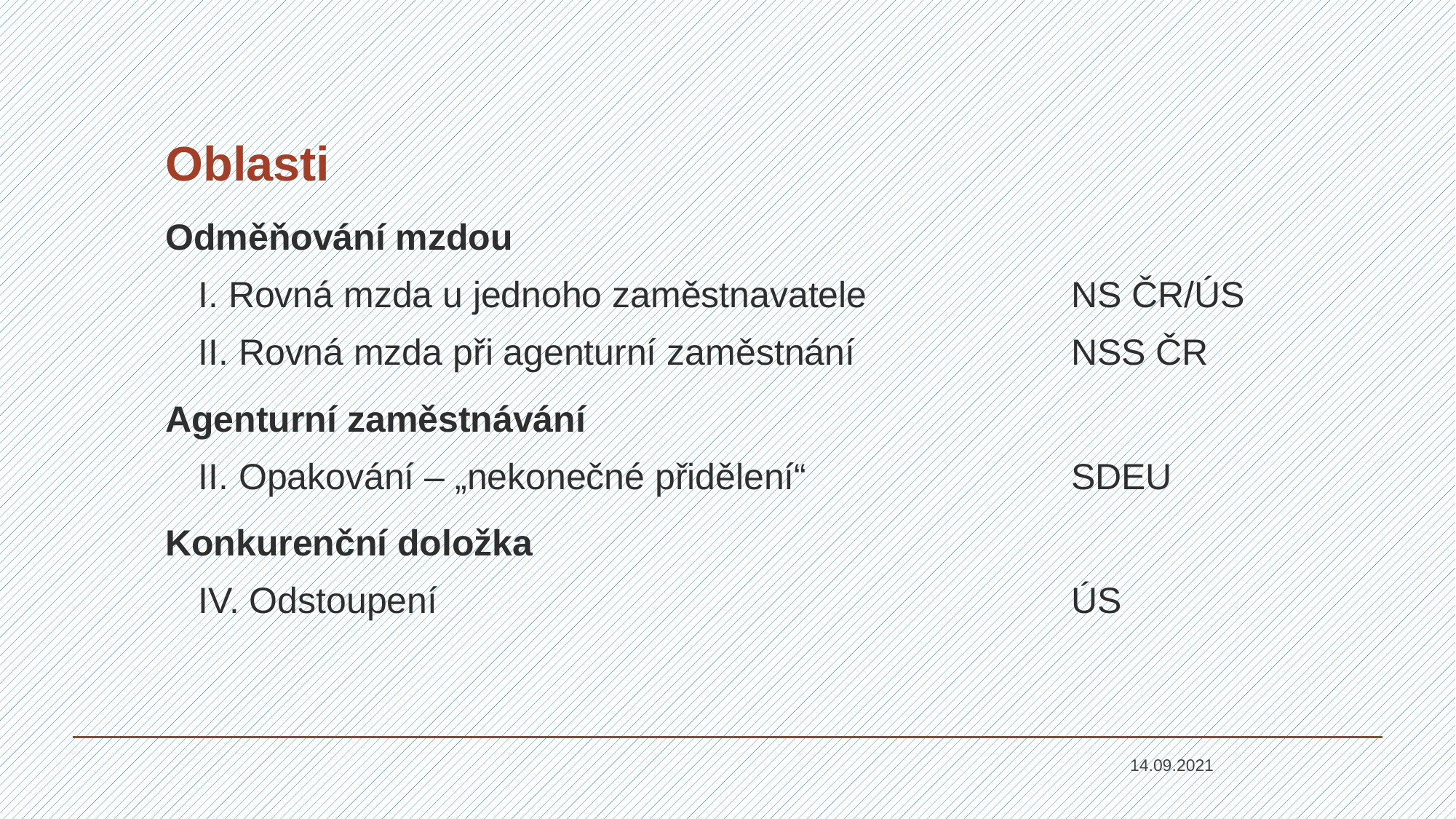

# Oblasti
Odměňování mzdou
I. Rovná mzda u jednoho zaměstnavatele		NS ČR/ÚS
II. Rovná mzda při agenturní zaměstnání		NSS ČR
Agenturní zaměstnávání
II. Opakování – „nekonečné přidělení“			SDEU
Konkurenční doložka
IV. Odstoupení 						ÚS

14.09.2021